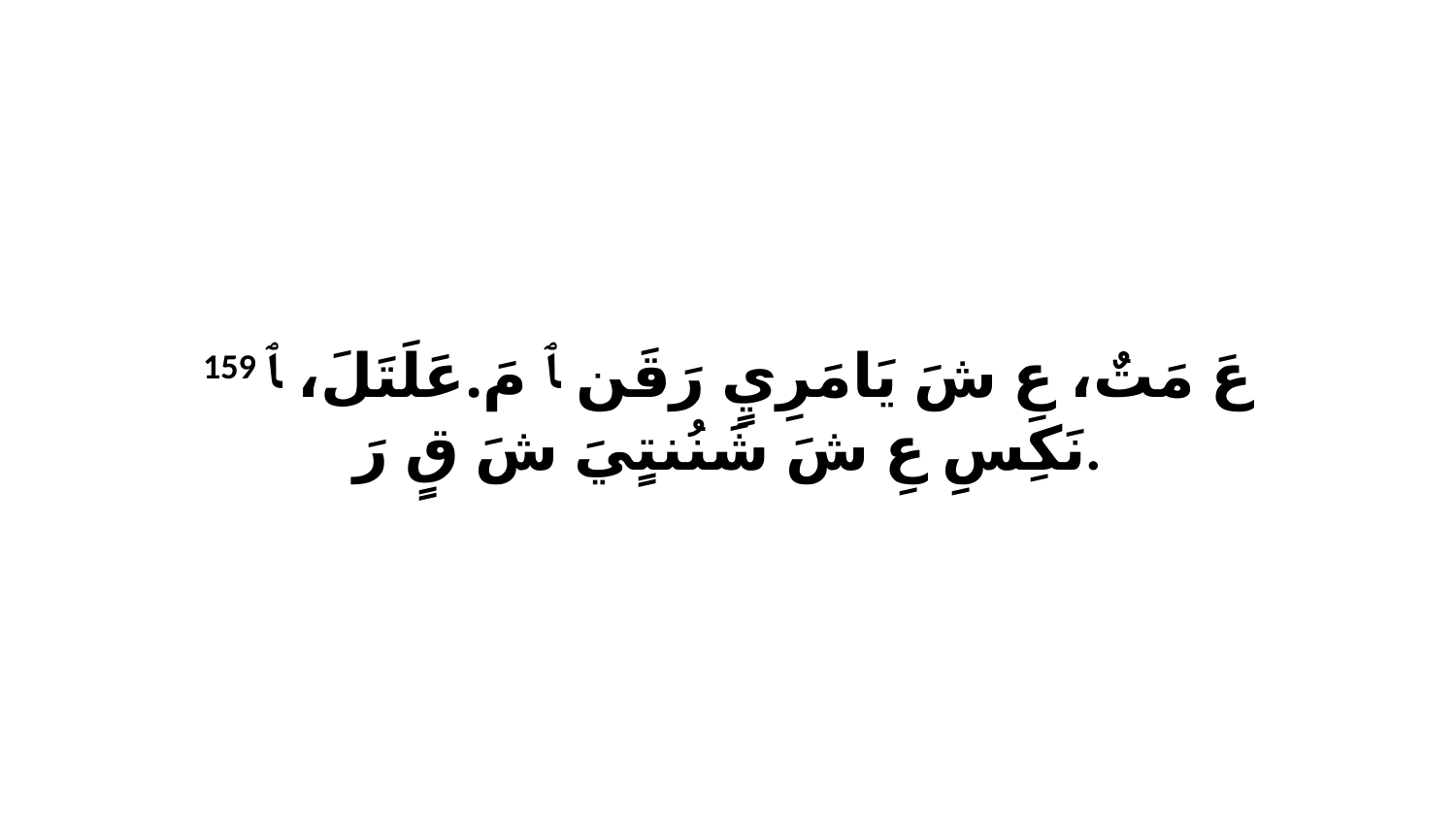

159 عَ مَتٌ، عِ شَ يَامَرِيٍ رَقَن ﭑ مَ.عَلَتَلَ، ﭑ نَكِسِ عِ شَ شَنُنتٍيَ شَ قٍ رَ.